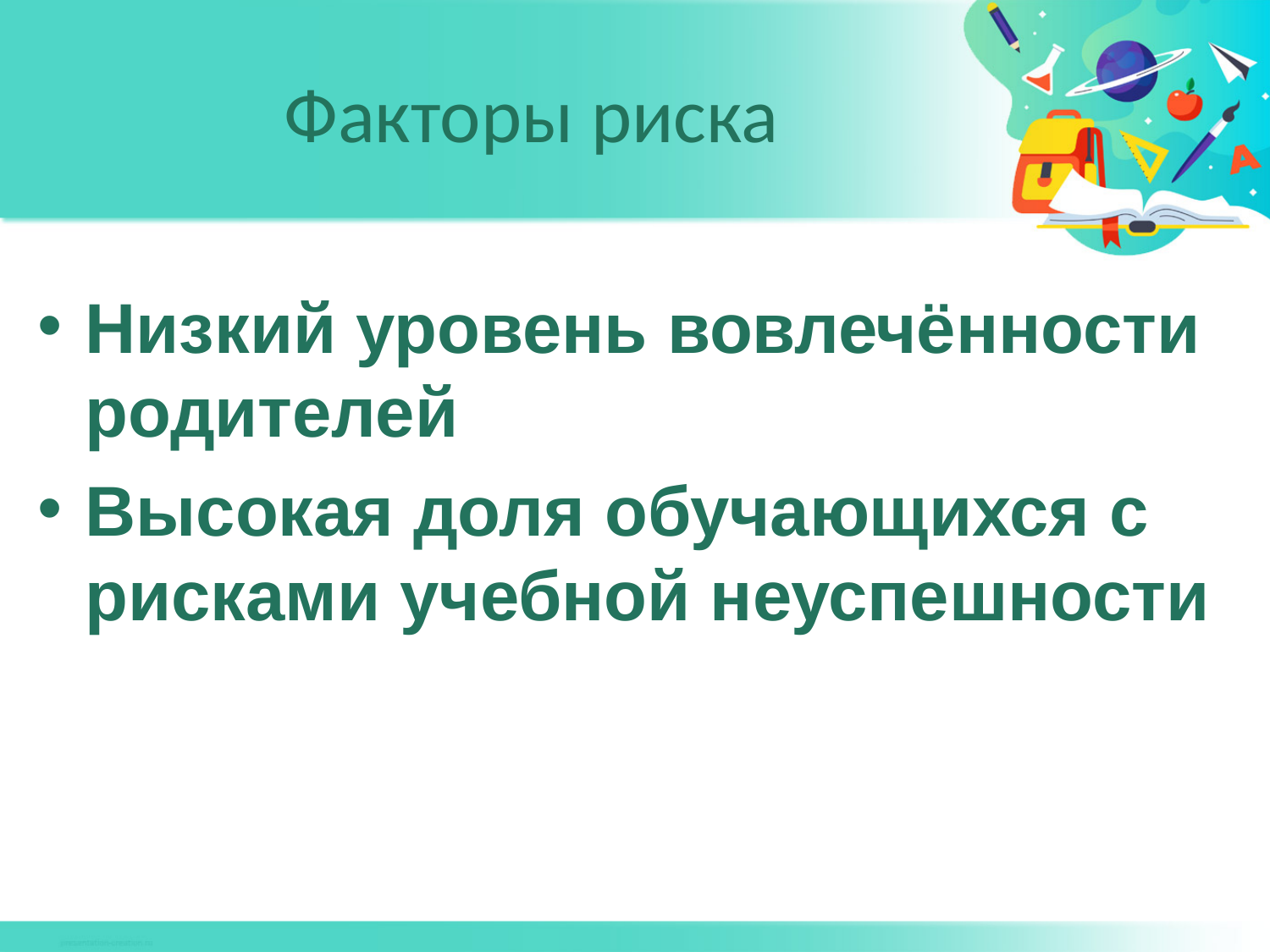

# Факторы риска
Низкий уровень вовлечённости родителей
Высокая доля обучающихся с рисками учебной неуспешности